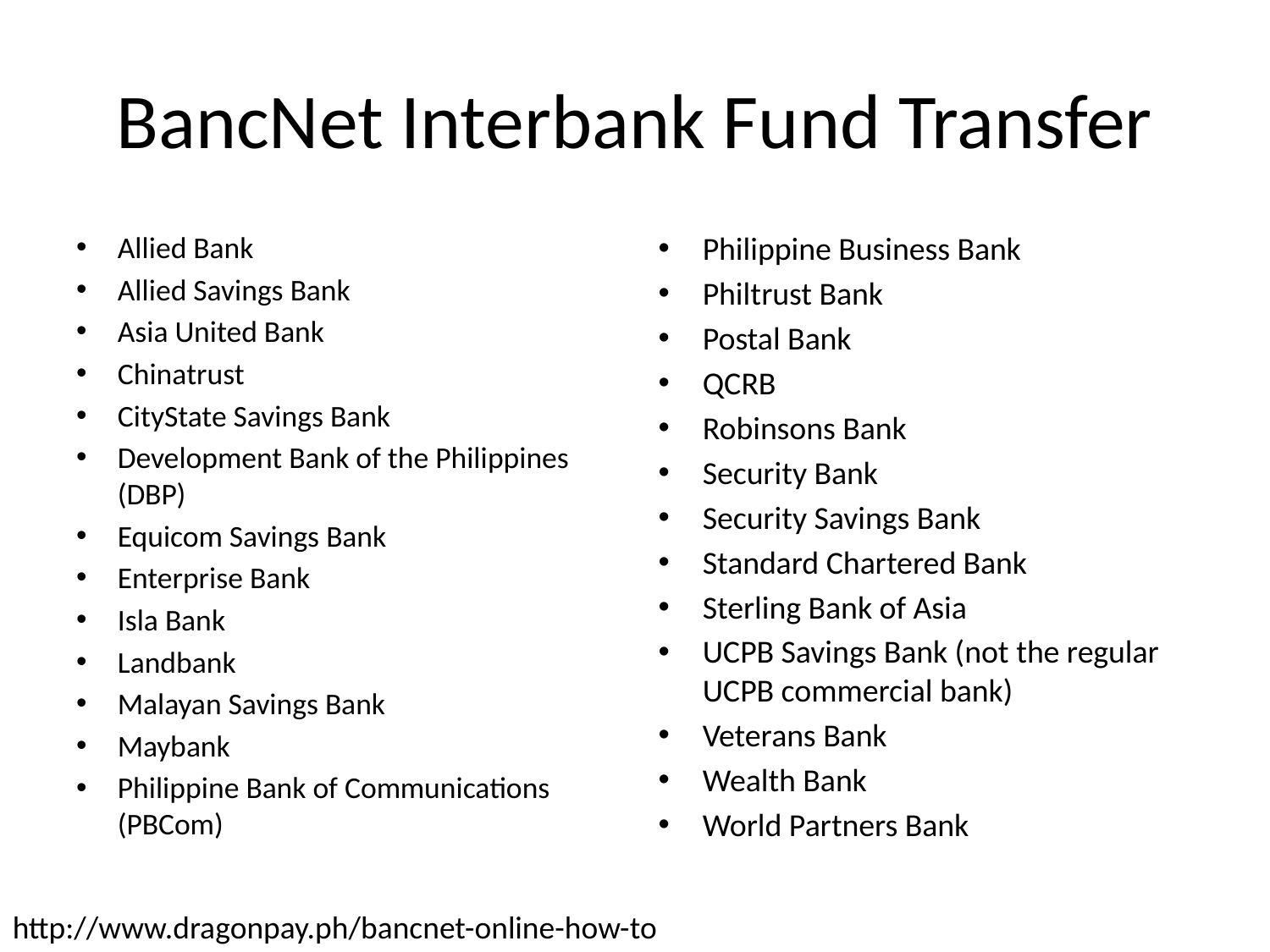

# BancNet Interbank Fund Transfer
Allied Bank
Allied Savings Bank
Asia United Bank
Chinatrust
CityState Savings Bank
Development Bank of the Philippines (DBP)
Equicom Savings Bank
Enterprise Bank
Isla Bank
Landbank
Malayan Savings Bank
Maybank
Philippine Bank of Communications (PBCom)
Philippine Business Bank
Philtrust Bank
Postal Bank
QCRB
Robinsons Bank
Security Bank
Security Savings Bank
Standard Chartered Bank
Sterling Bank of Asia
UCPB Savings Bank (not the regular UCPB commercial bank)
Veterans Bank
Wealth Bank
World Partners Bank
http://www.dragonpay.ph/bancnet-online-how-to